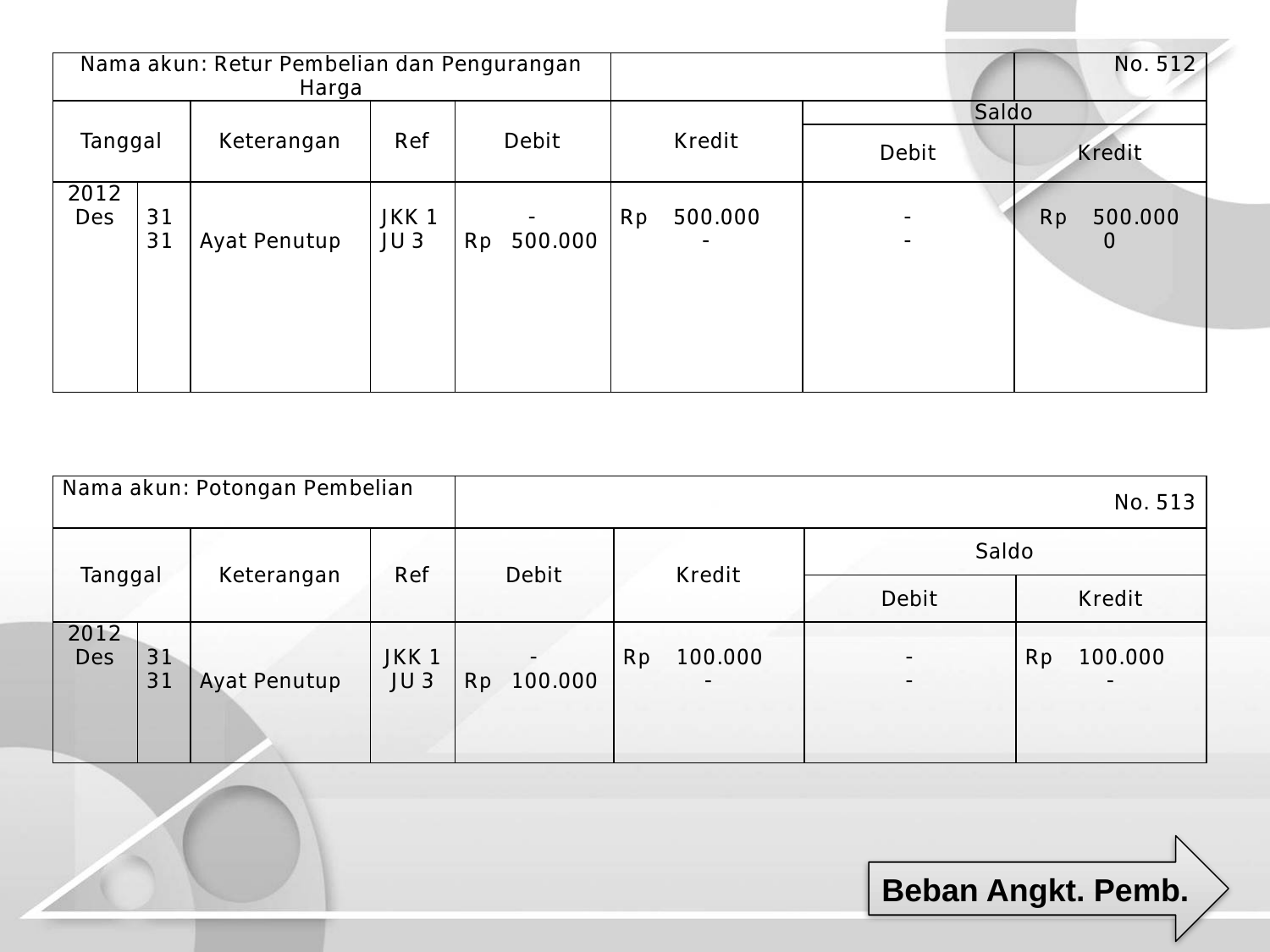

| Nama akun: Retur Pembelian dan Pengurangan Harga |  |  |  |  |  |  | No. 512 |
| --- | --- | --- | --- | --- | --- | --- | --- |
| Tanggal |  | Keterangan | Ref | Debit | Kredit | Saldo |  |
|  |  |  |  |  |  | Debit | Kredit |
| 2012 Des | 31 31 | Ayat Penutup | JKK 1 JU 3 | - Rp 500.000 | Rp 500.000 - | - - | Rp 500.000 0 |
| Nama akun: Potongan Pembelian |  |  |  | No. 513 |  |  |  |
| --- | --- | --- | --- | --- | --- | --- | --- |
| Tanggal |  | Keterangan | Ref | Debit | Kredit | Saldo |  |
|  |  |  |  |  |  | Debit | Kredit |
| 2012 Des | 31 31 | Ayat Penutup | JKK 1 JU 3 | - Rp 100.000 | Rp 100.000 - | - - | Rp 100.000 - |
Beban Angkt. Pemb.